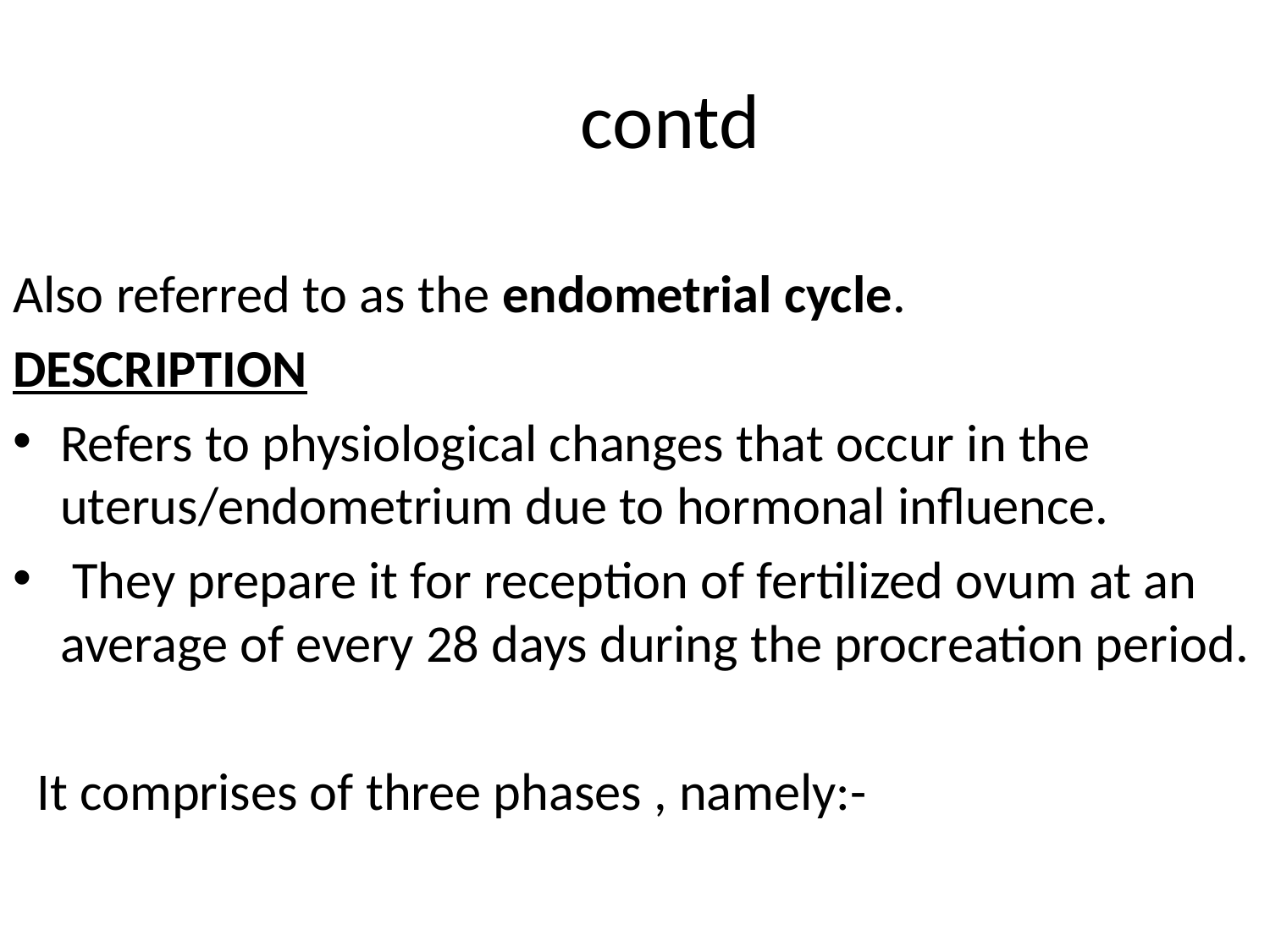

# contd
Also referred to as the endometrial cycle.
DESCRIPTION
Refers to physiological changes that occur in the uterus/endometrium due to hormonal influence.
 They prepare it for reception of fertilized ovum at an average of every 28 days during the procreation period.

  It comprises of three phases , namely:-